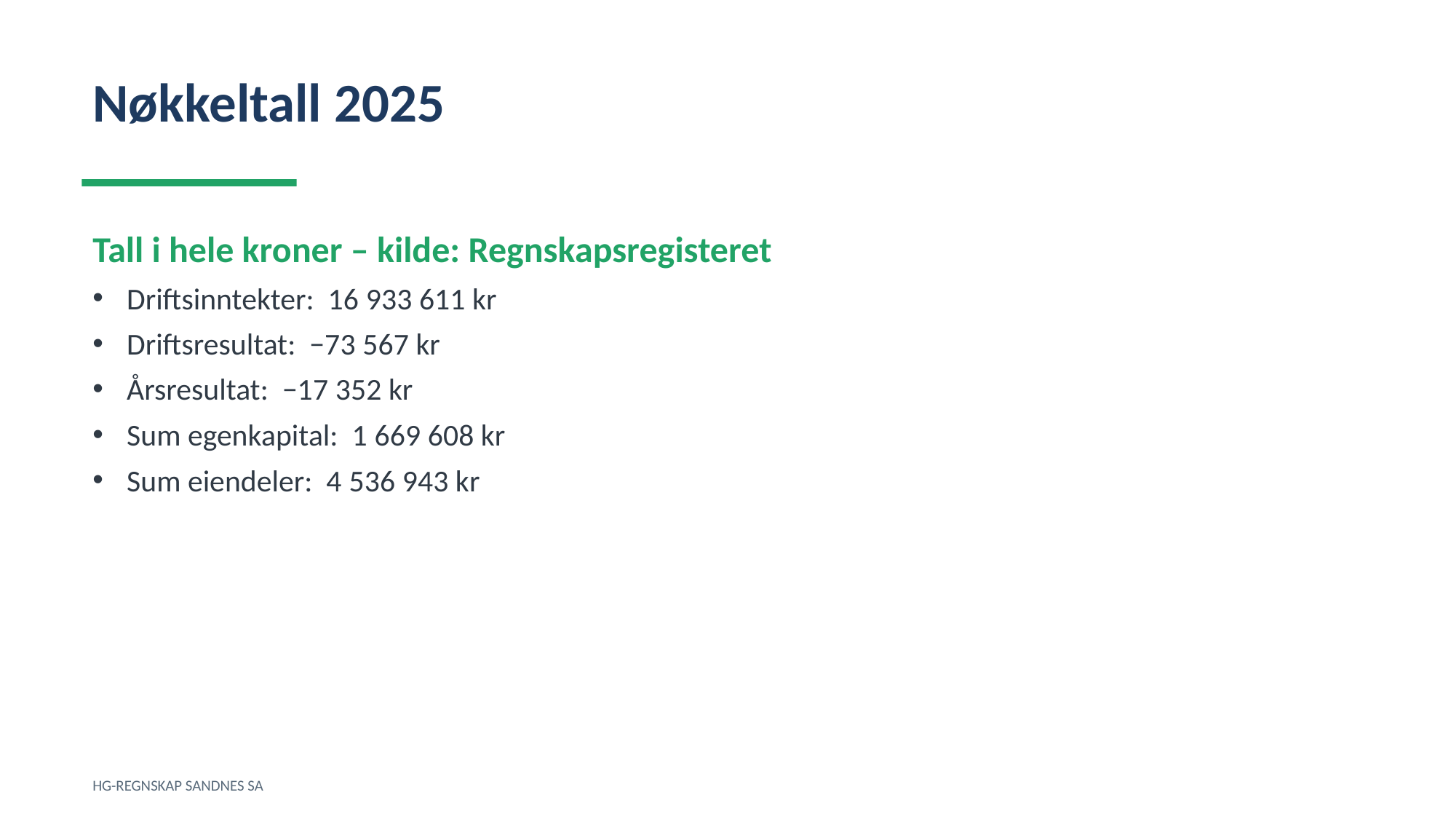

Nøkkeltall 2025

Tall i hele kroner – kilde: Regnskapsregisteret
Driftsinntekter:  16 933 611 kr
Driftsresultat:  −73 567 kr
Årsresultat:  −17 352 kr
Sum egenkapital:  1 669 608 kr
Sum eiendeler:  4 536 943 kr
HG-REGNSKAP SANDNES SA